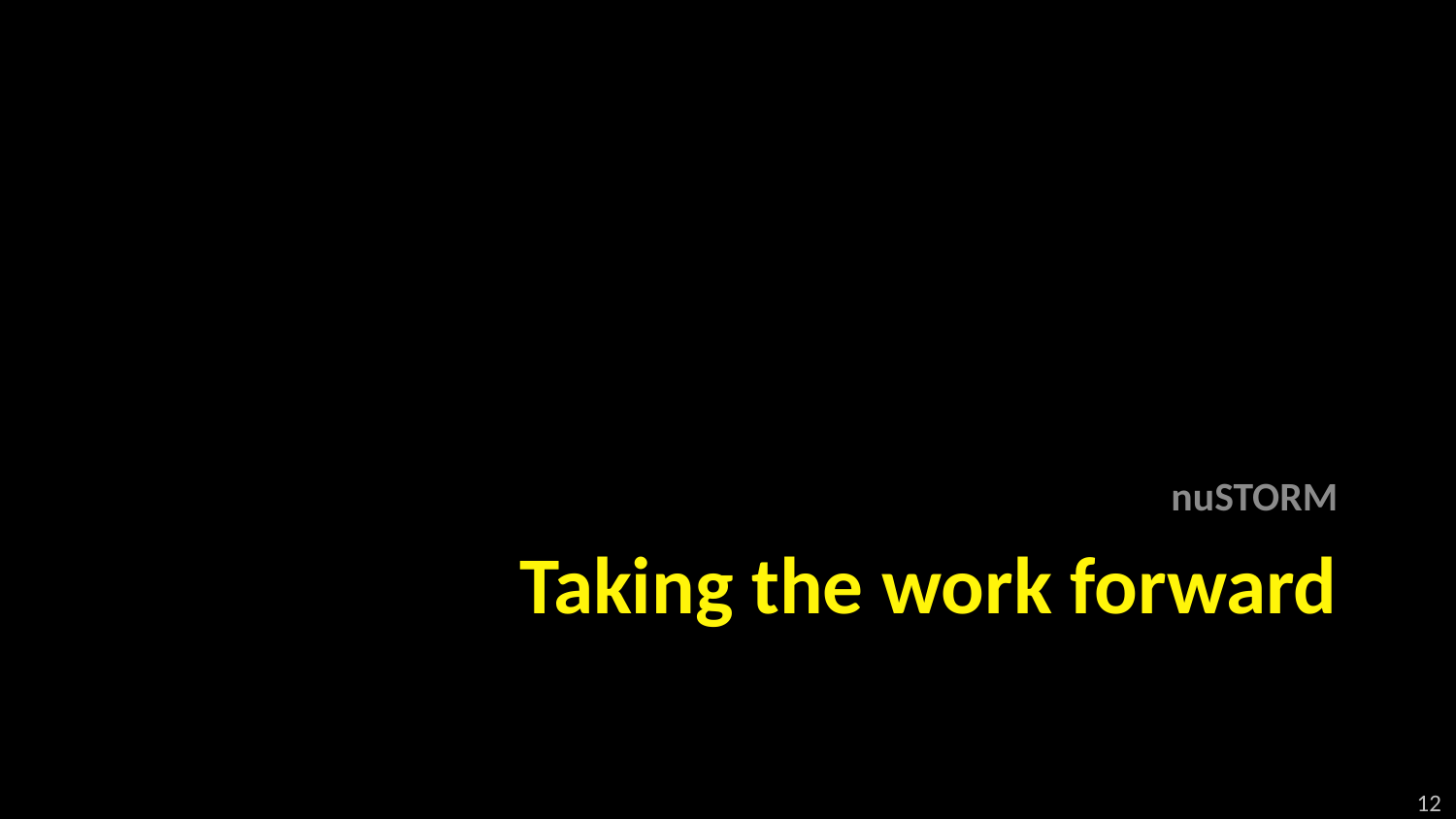

nuSTORM
# Taking the work forward
12